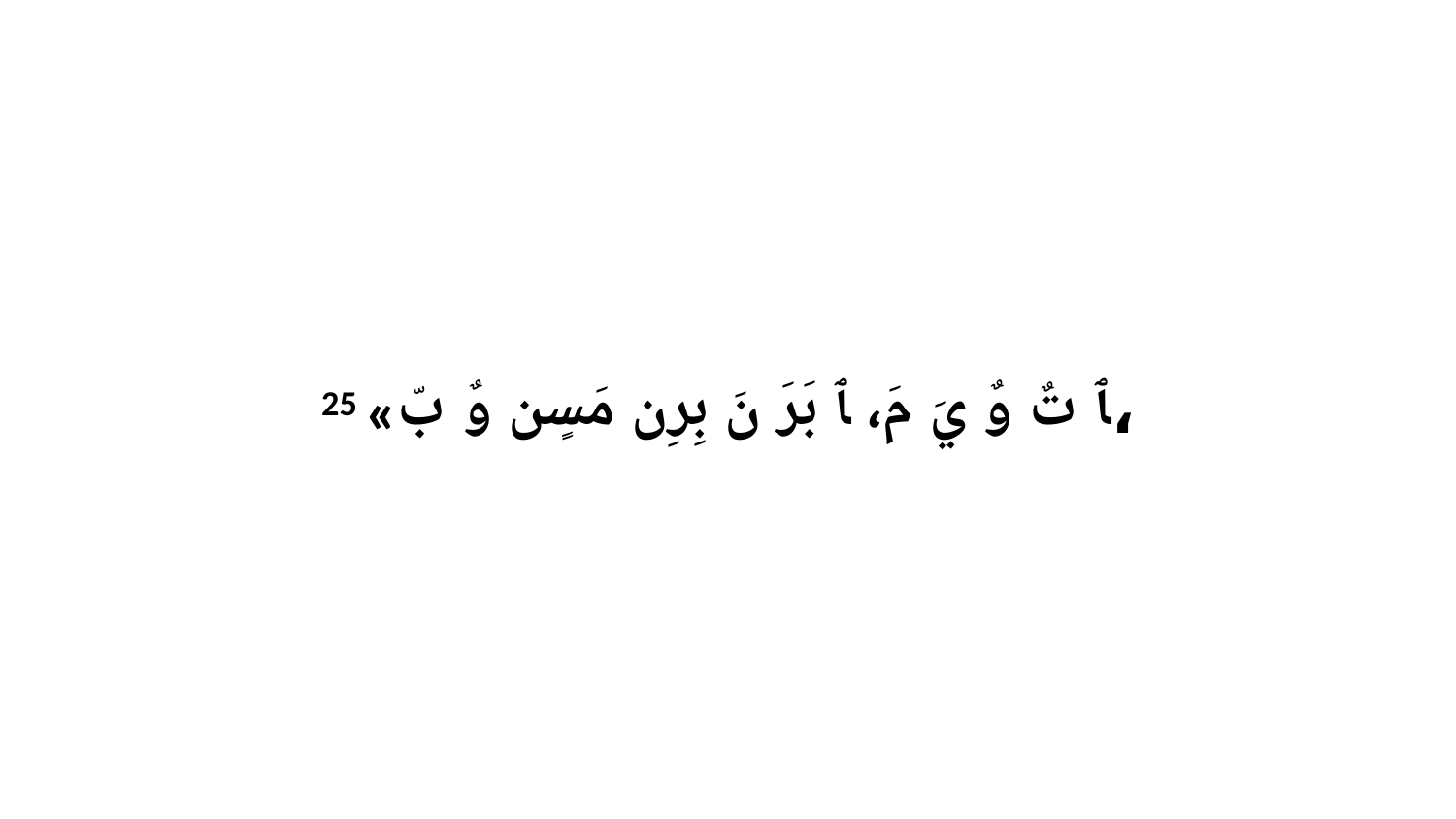

25 «ﭑ تٌ وٌ يَ مَ، ﭑ بَرَ نَ بِرِن مَسٍن وٌ بّ،